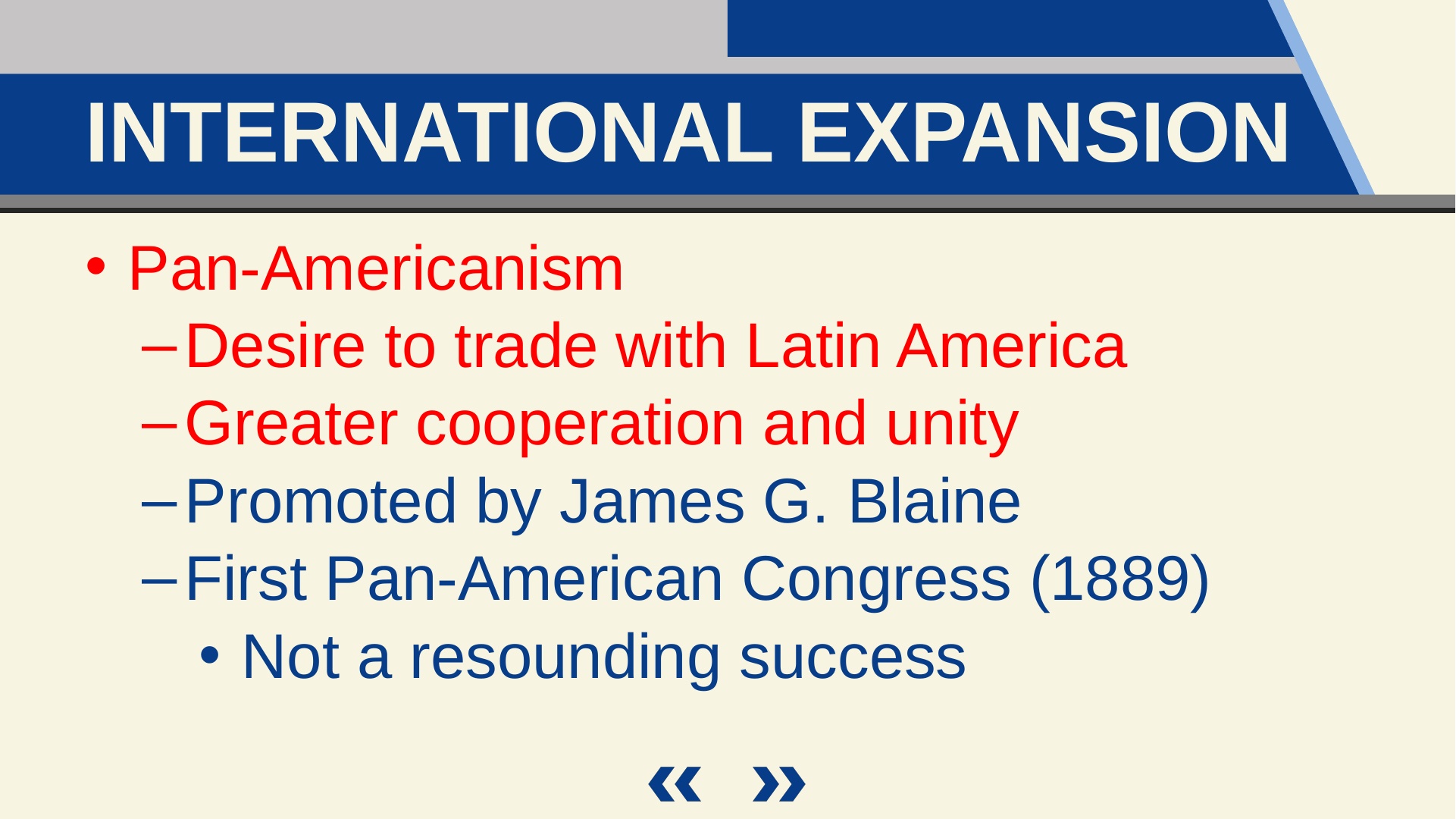

International Expansion
Pan-Americanism
Desire to trade with Latin America
Greater cooperation and unity
Promoted by James G. Blaine
First Pan-American Congress (1889)
Not a resounding success